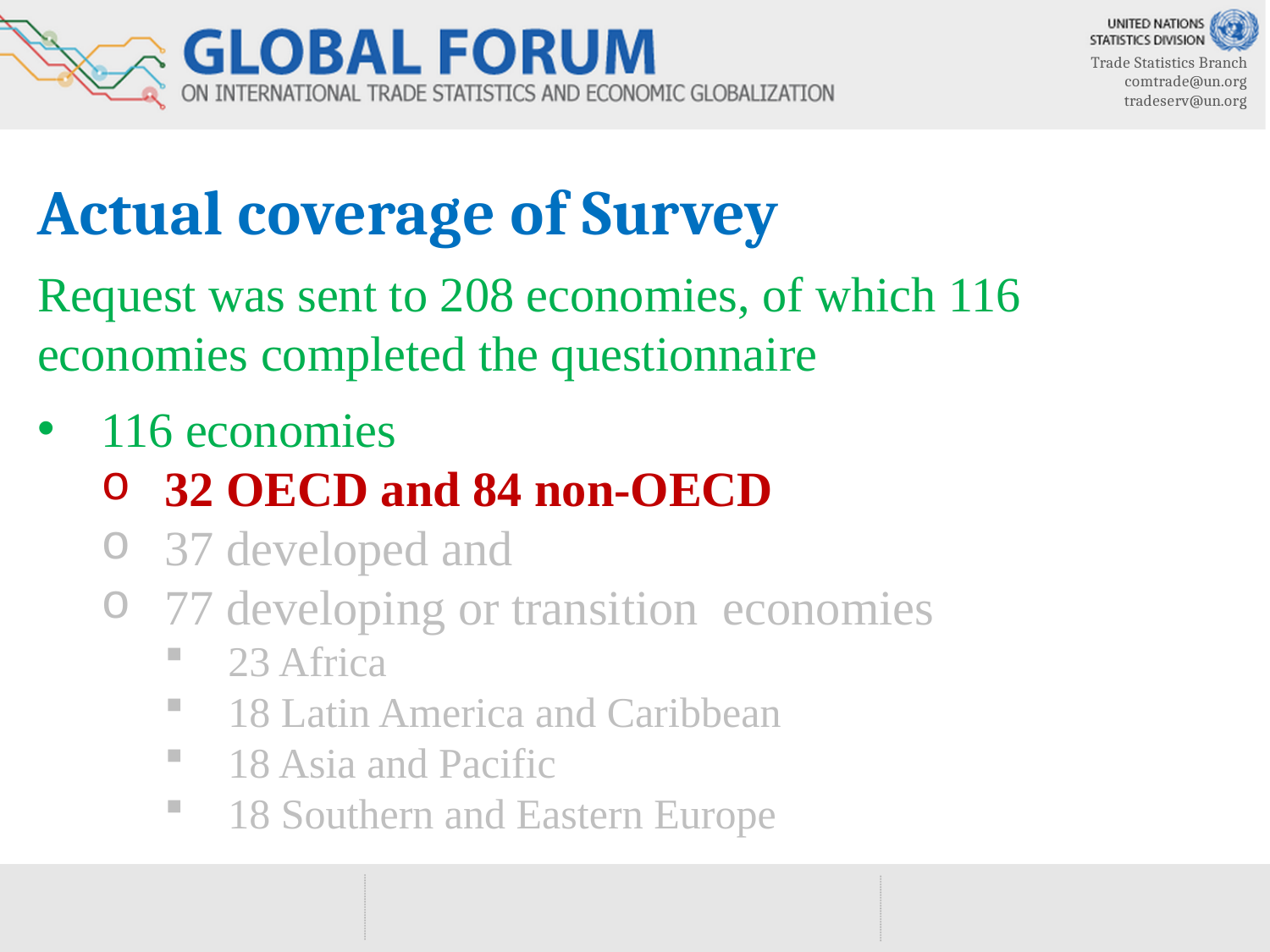

Actual coverage of Survey
Request was sent to 208 economies, of which 116 economies completed the questionnaire

116 economies
32 OECD and 84 non-OECD
37 developed and
77 developing or transition  economies
23 Africa
18 Latin America and Caribbean
18 Asia and Pacific
18 Southern and Eastern Europe